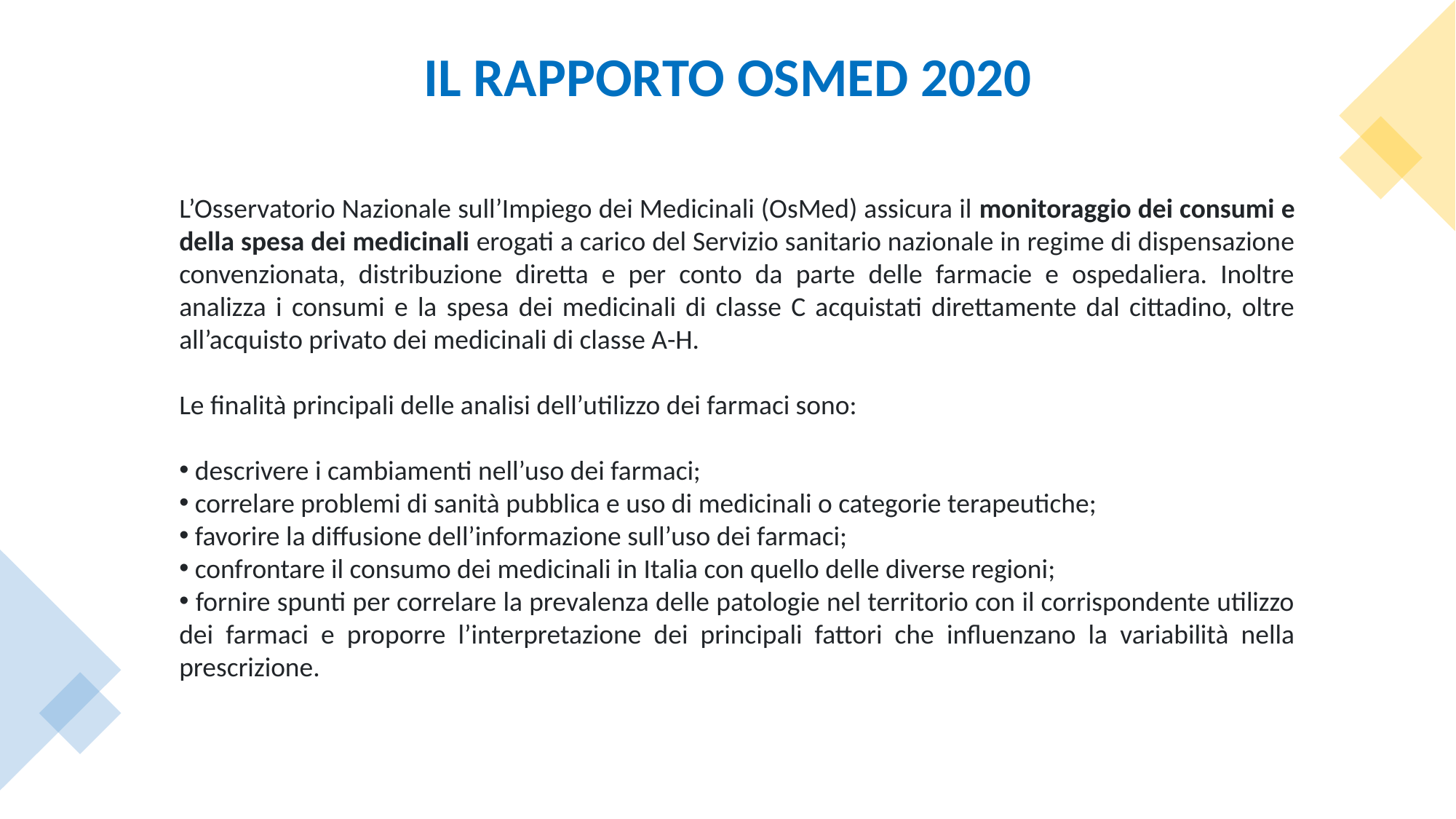

# IL RAPPORTO OSMED 2020
L’Osservatorio Nazionale sull’Impiego dei Medicinali (OsMed) assicura il monitoraggio dei consumi e della spesa dei medicinali erogati a carico del Servizio sanitario nazionale in regime di dispensazione convenzionata, distribuzione diretta e per conto da parte delle farmacie e ospedaliera. Inoltre analizza i consumi e la spesa dei medicinali di classe C acquistati direttamente dal cittadino, oltre all’acquisto privato dei medicinali di classe A-H.

Le finalità principali delle analisi dell’utilizzo dei farmaci sono:

 descrivere i cambiamenti nell’uso dei farmaci;
 correlare problemi di sanità pubblica e uso di medicinali o categorie terapeutiche;
 favorire la diffusione dell’informazione sull’uso dei farmaci;
 confrontare il consumo dei medicinali in Italia con quello delle diverse regioni;
 fornire spunti per correlare la prevalenza delle patologie nel territorio con il corrispondente utilizzo dei farmaci e proporre l’interpretazione dei principali fattori che influenzano la variabilità nella prescrizione.